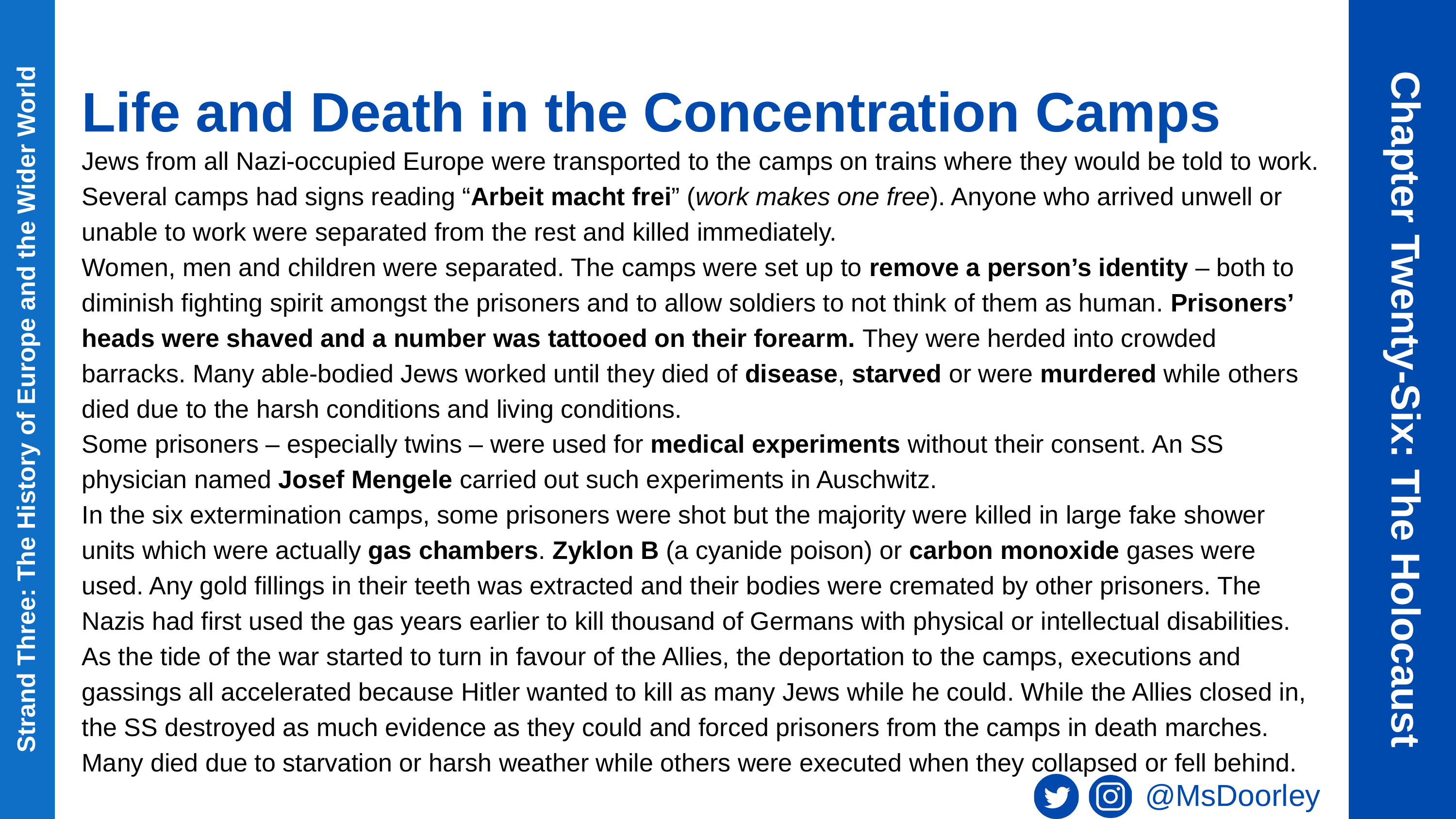

Life and Death in the Concentration Camps
Jews from all Nazi-occupied Europe were transported to the camps on trains where they would be told to work. Several camps had signs reading “Arbeit macht frei” (work makes one free). Anyone who arrived unwell or unable to work were separated from the rest and killed immediately.
Women, men and children were separated. The camps were set up to remove a person’s identity – both to diminish fighting spirit amongst the prisoners and to allow soldiers to not think of them as human. Prisoners’ heads were shaved and a number was tattooed on their forearm. They were herded into crowded barracks. Many able-bodied Jews worked until they died of disease, starved or were murdered while others died due to the harsh conditions and living conditions.
Some prisoners – especially twins – were used for medical experiments without their consent. An SS physician named Josef Mengele carried out such experiments in Auschwitz.
In the six extermination camps, some prisoners were shot but the majority were killed in large fake shower units which were actually gas chambers. Zyklon B (a cyanide poison) or carbon monoxide gases were used. Any gold fillings in their teeth was extracted and their bodies were cremated by other prisoners. The Nazis had first used the gas years earlier to kill thousand of Germans with physical or intellectual disabilities.
As the tide of the war started to turn in favour of the Allies, the deportation to the camps, executions and gassings all accelerated because Hitler wanted to kill as many Jews while he could. While the Allies closed in, the SS destroyed as much evidence as they could and forced prisoners from the camps in death marches. Many died due to starvation or harsh weather while others were executed when they collapsed or fell behind.
Chapter Twenty-Six: The Holocaust
Strand Three: The History of Europe and the Wider World

@MsDoorley